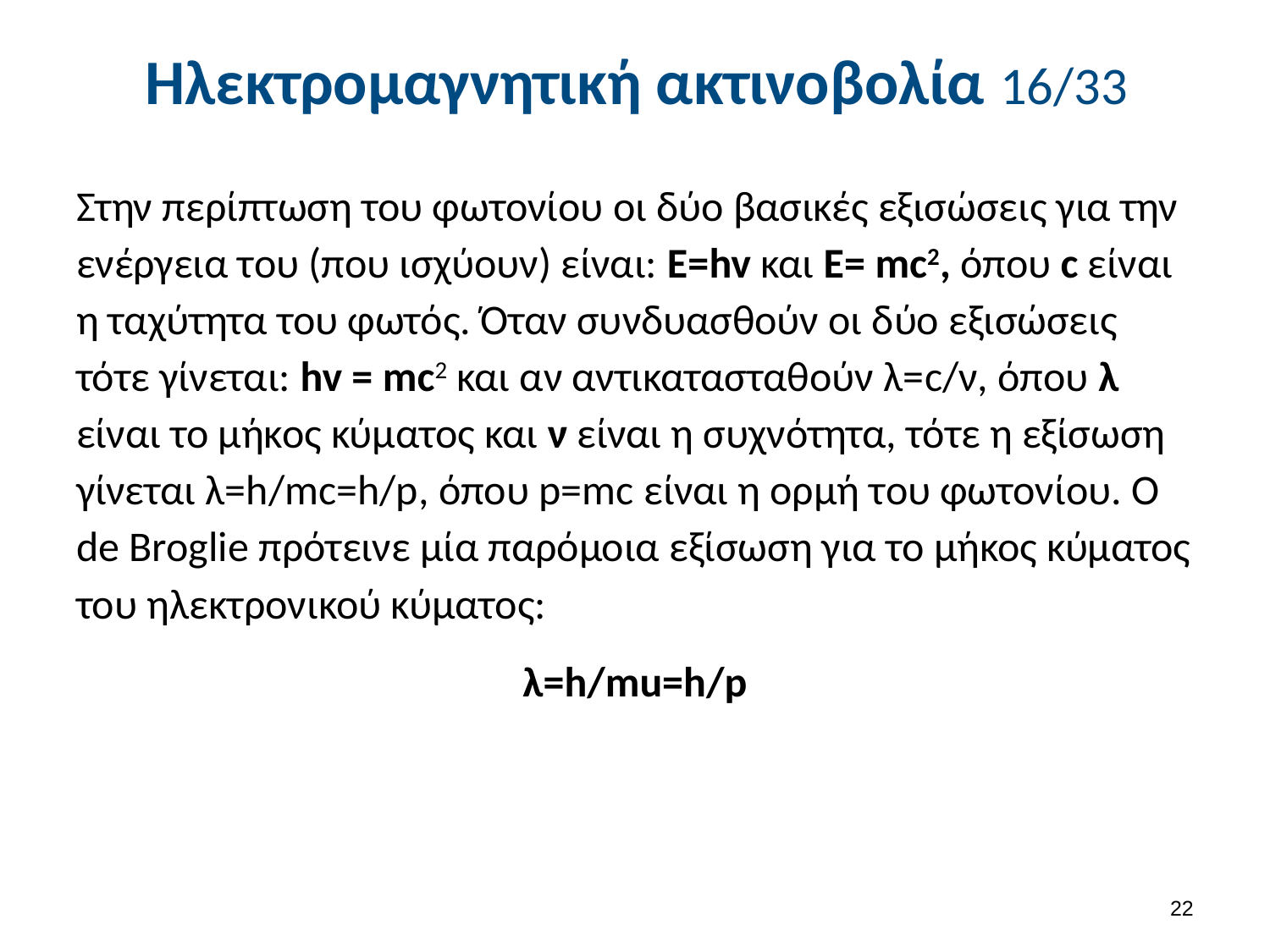

# Ηλεκτρομαγνητική ακτινοβολία 16/33
Στην περίπτωση του φωτονίου οι δύο βασικές εξισώσεις για την ενέργεια του (που ισχύουν) είναι: E=hv και Ε= mc2, όπου c είναι η ταχύτητα του φωτός. Όταν συνδυασθούν οι δύο εξισώσεις τότε γίνεται: hv = mc2 και αν αντικατασταθούν λ=c/ν, όπου λ είναι το μήκος κύματος και ν είναι η συχνότητα, τότε η εξίσωση γίνεται λ=h/mc=h/p, όπου p=mc είναι η ορμή του φωτονίου. Ο de Broglie πρότεινε μία παρόμοια εξίσωση για το μήκος κύματος του ηλεκτρονικού κύματος:
λ=h/mu=h/p
22